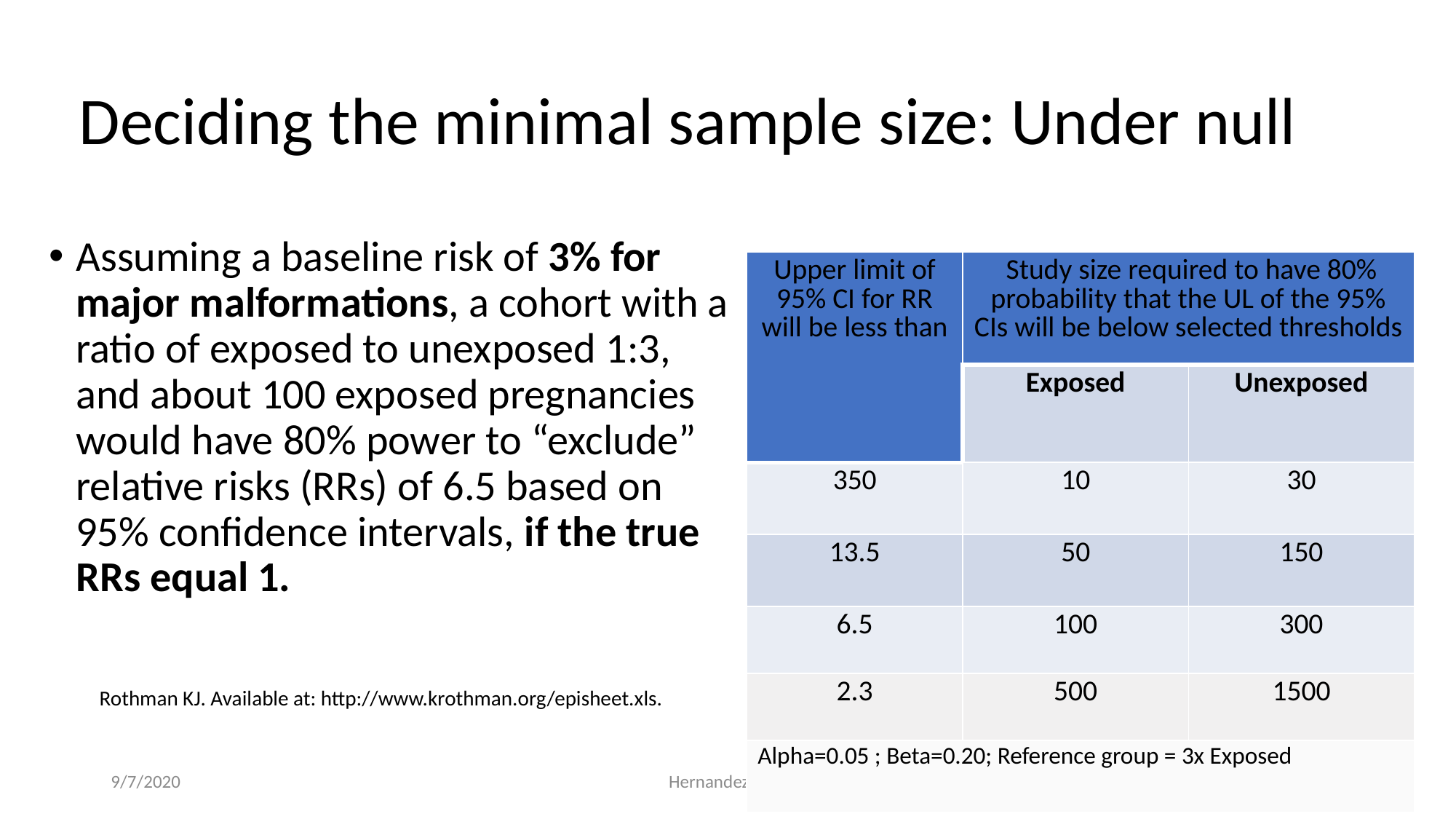

# Deciding the minimal sample size: Under null
Assuming a baseline risk of 3% for major malformations, a cohort with a ratio of exposed to unexposed 1:3, and about 100 exposed pregnancies would have 80% power to “exclude” relative risks (RRs) of 6.5 based on 95% confidence intervals, if the true RRs equal 1.
| Upper limit of 95% CI for RR will be less than | Study size required to have 80% probability that the UL of the 95% CIs will be below selected thresholds |  |
| --- | --- | --- |
|  | Exposed | Unexposed |
| 350 | 10 | 30 |
| 13.5 | 50 | 150 |
| 6.5 | 100 | 300 |
| 2.3 | 500 | 1500 |
| Alpha=0.05 ; Beta=0.20; Reference group = 3x Exposed |  |  |
Rothman KJ. Available at: http://www.krothman.org/episheet.xls.
9/7/2020
Hernandez-Diaz
61